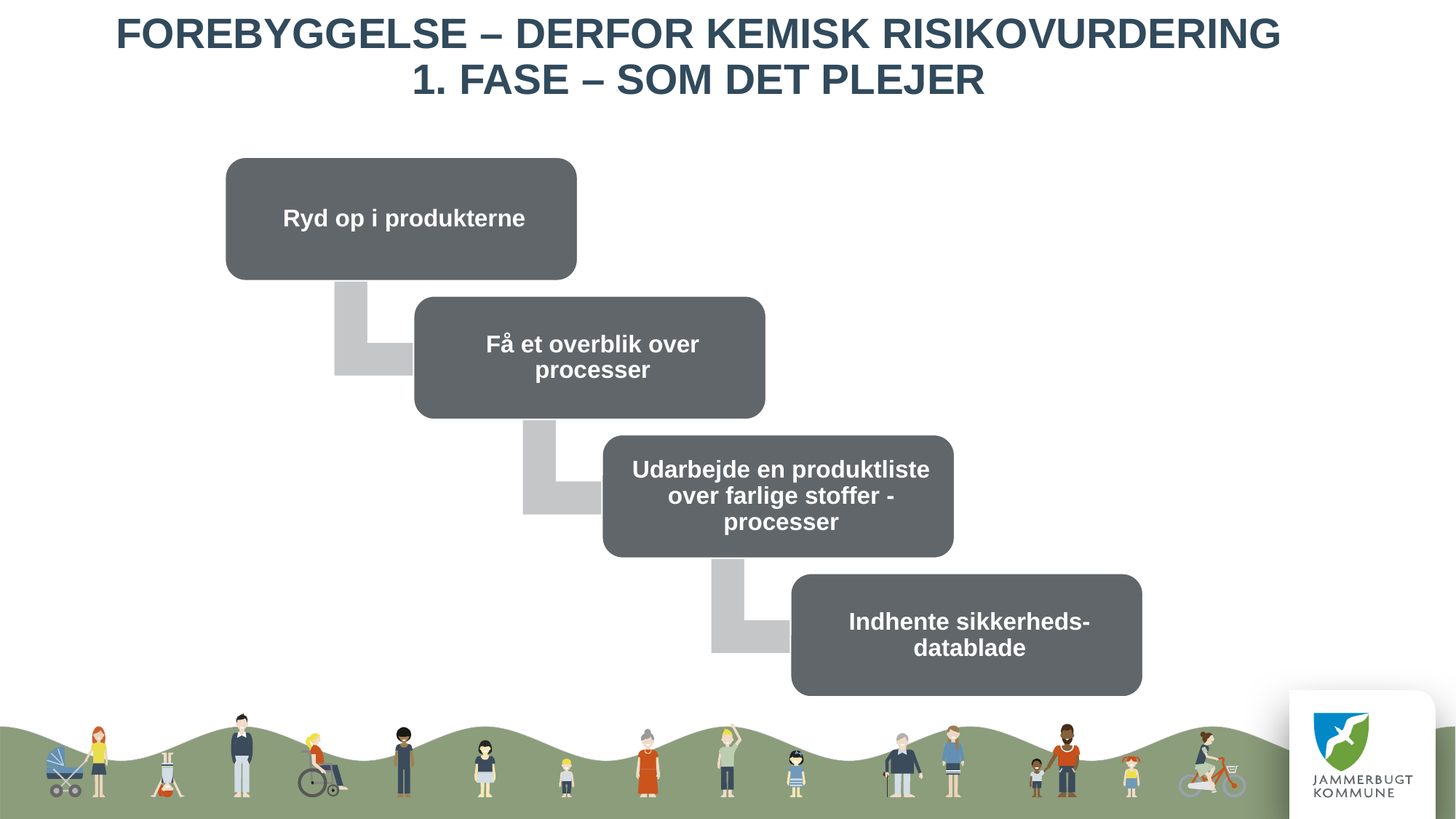

Forebyggelse – derfor Kemisk risikovurdering
1. Fase – som det plejer
Ryd op i produkterne
Få et overblik over processer
Udarbejde en produktliste over farlige stoffer - processer
Indhente sikkerheds-datablade